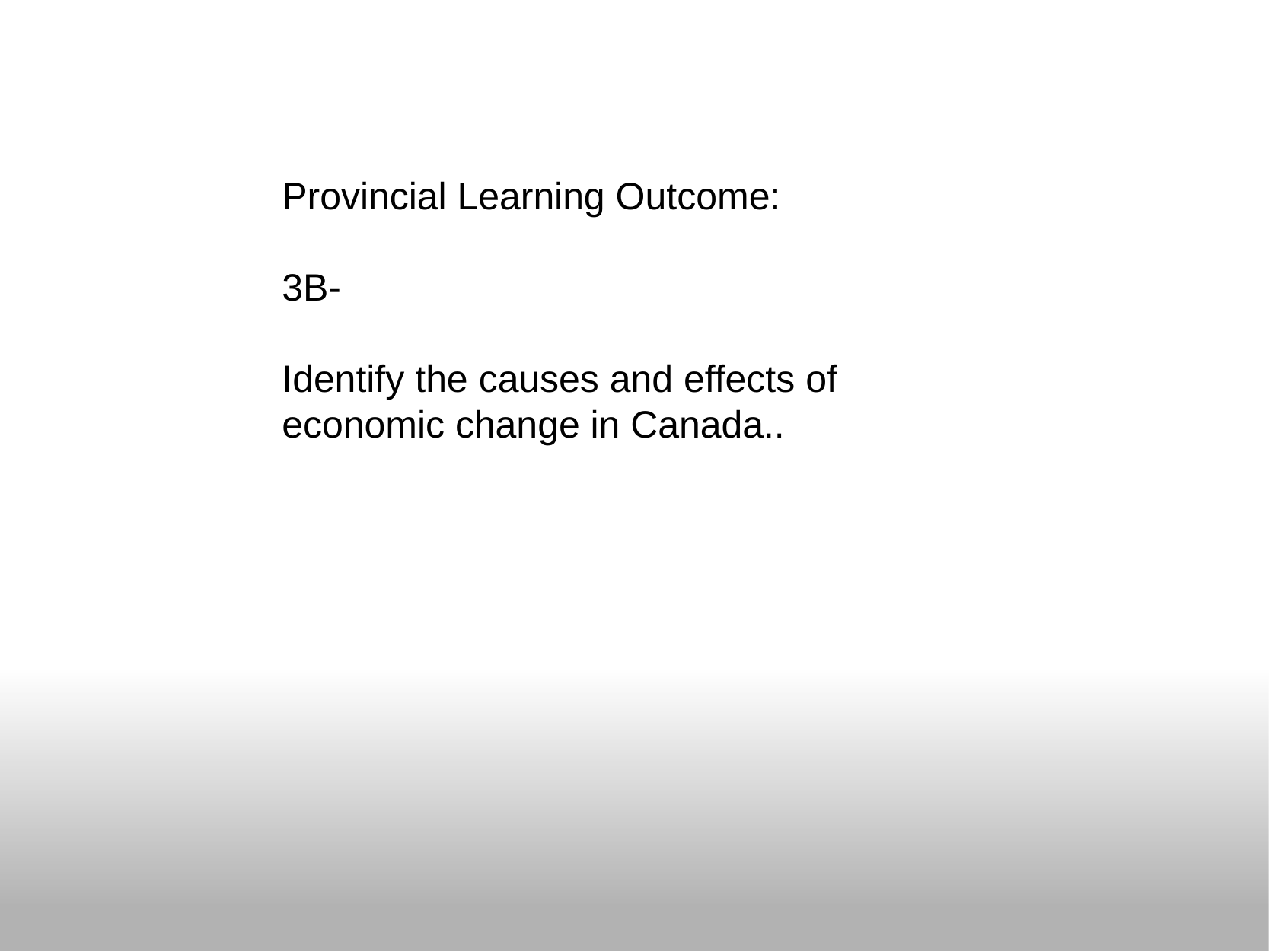

Provincial Learning Outcome:

3B-

Identify the causes and effects of economic change in Canada..